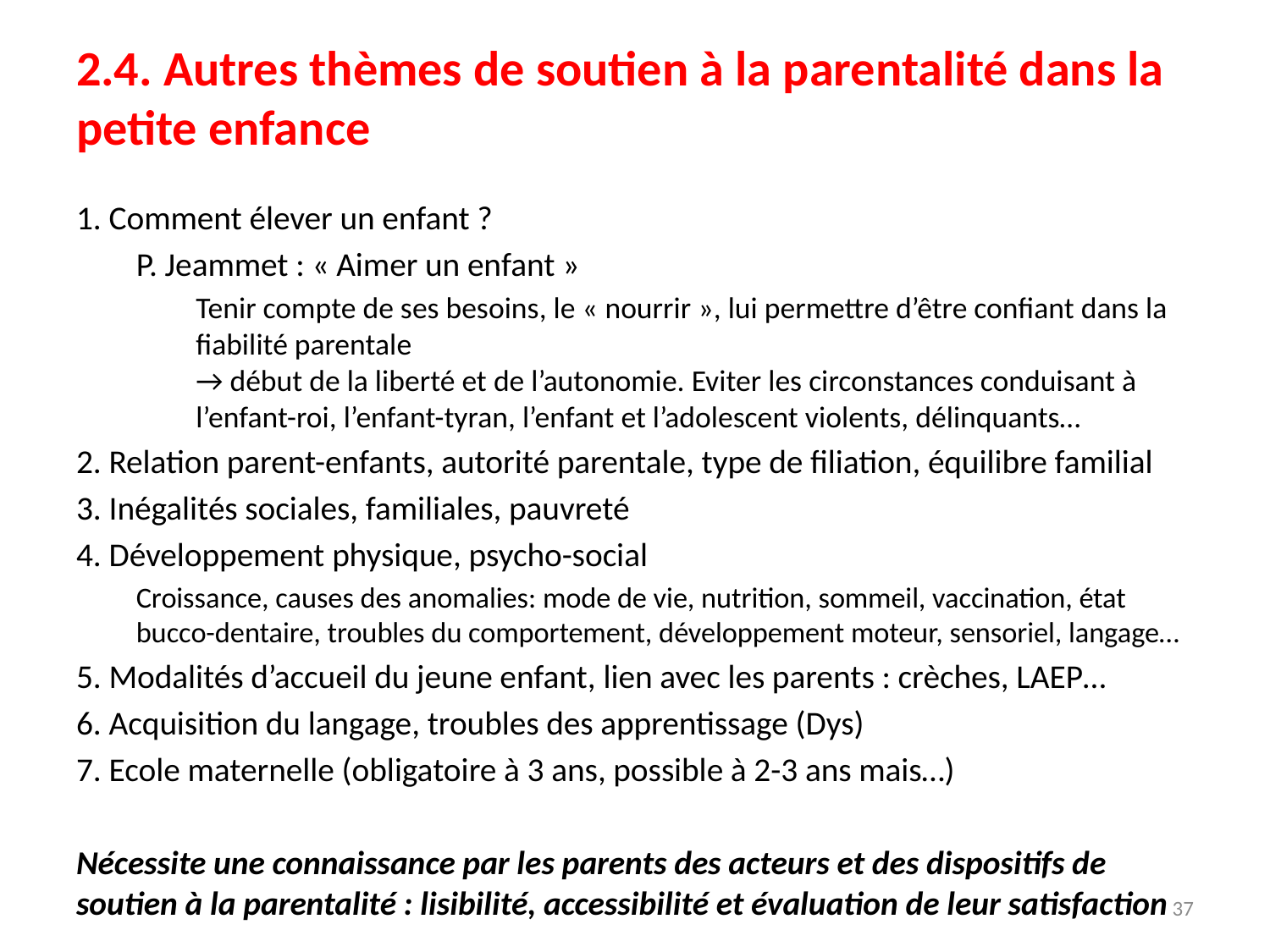

# 2.4. Autres thèmes de soutien à la parentalité dans la petite enfance
1. Comment élever un enfant ?
P. Jeammet : « Aimer un enfant »
Tenir compte de ses besoins, le « nourrir », lui permettre d’être confiant dans la fiabilité parentale
→ début de la liberté et de l’autonomie. Eviter les circonstances conduisant à l’enfant-roi, l’enfant-tyran, l’enfant et l’adolescent violents, délinquants…
2. Relation parent-enfants, autorité parentale, type de filiation, équilibre familial
3. Inégalités sociales, familiales, pauvreté
4. Développement physique, psycho-social
Croissance, causes des anomalies: mode de vie, nutrition, sommeil, vaccination, état bucco-dentaire, troubles du comportement, développement moteur, sensoriel, langage…
5. Modalités d’accueil du jeune enfant, lien avec les parents : crèches, LAEP…
6. Acquisition du langage, troubles des apprentissage (Dys)
7. Ecole maternelle (obligatoire à 3 ans, possible à 2-3 ans mais…)

Nécessite une connaissance par les parents des acteurs et des dispositifs de soutien à la parentalité : lisibilité, accessibilité et évaluation de leur satisfaction
37